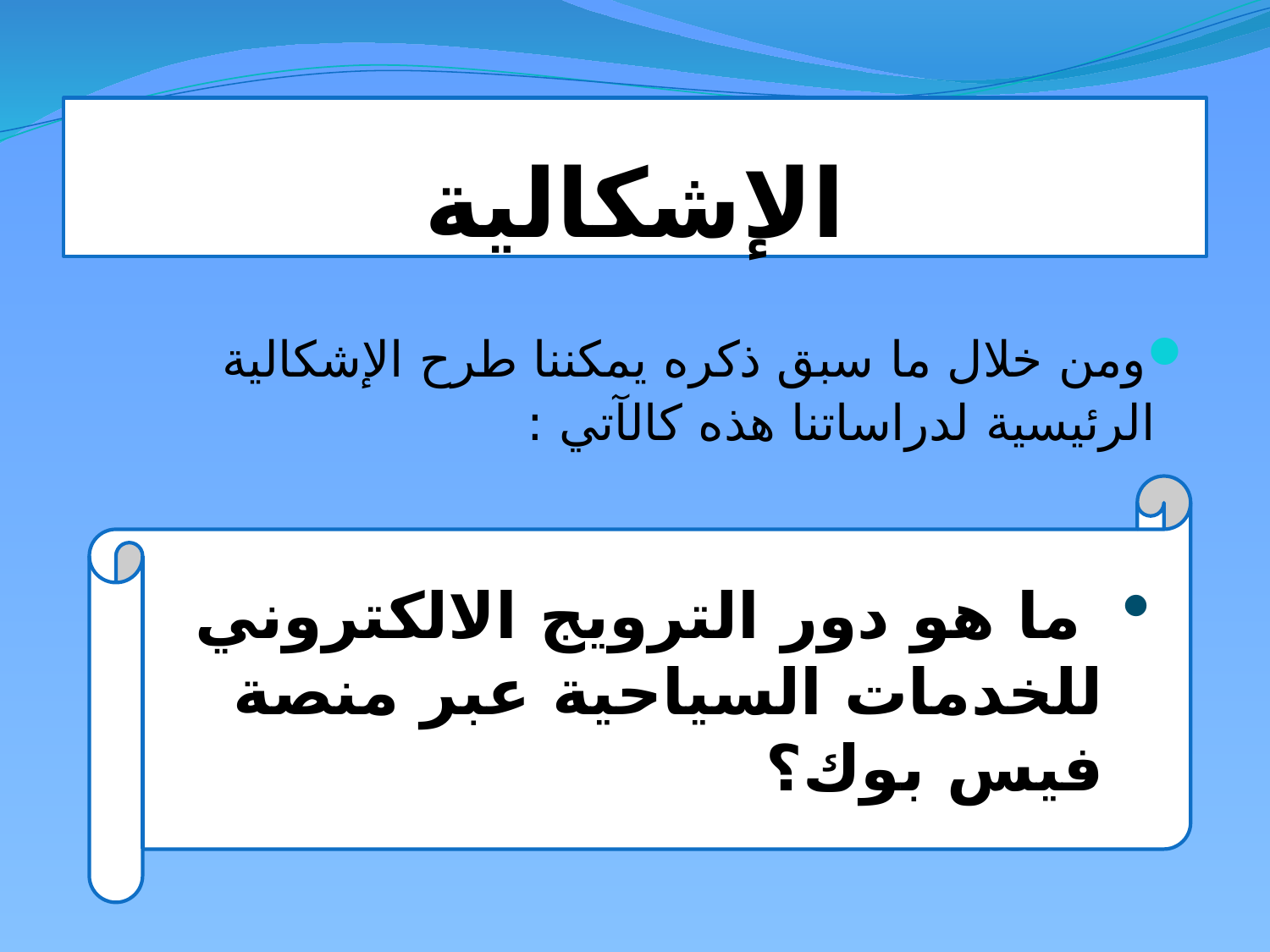

# الإشكالية
ومن خلال ما سبق ذكره يمكننا طرح الإشكالية الرئيسية لدراساتنا هذه كالآتي :

 ما هو دور الترويج الالكتروني للخدمات السياحية عبر منصة فيس بوك؟